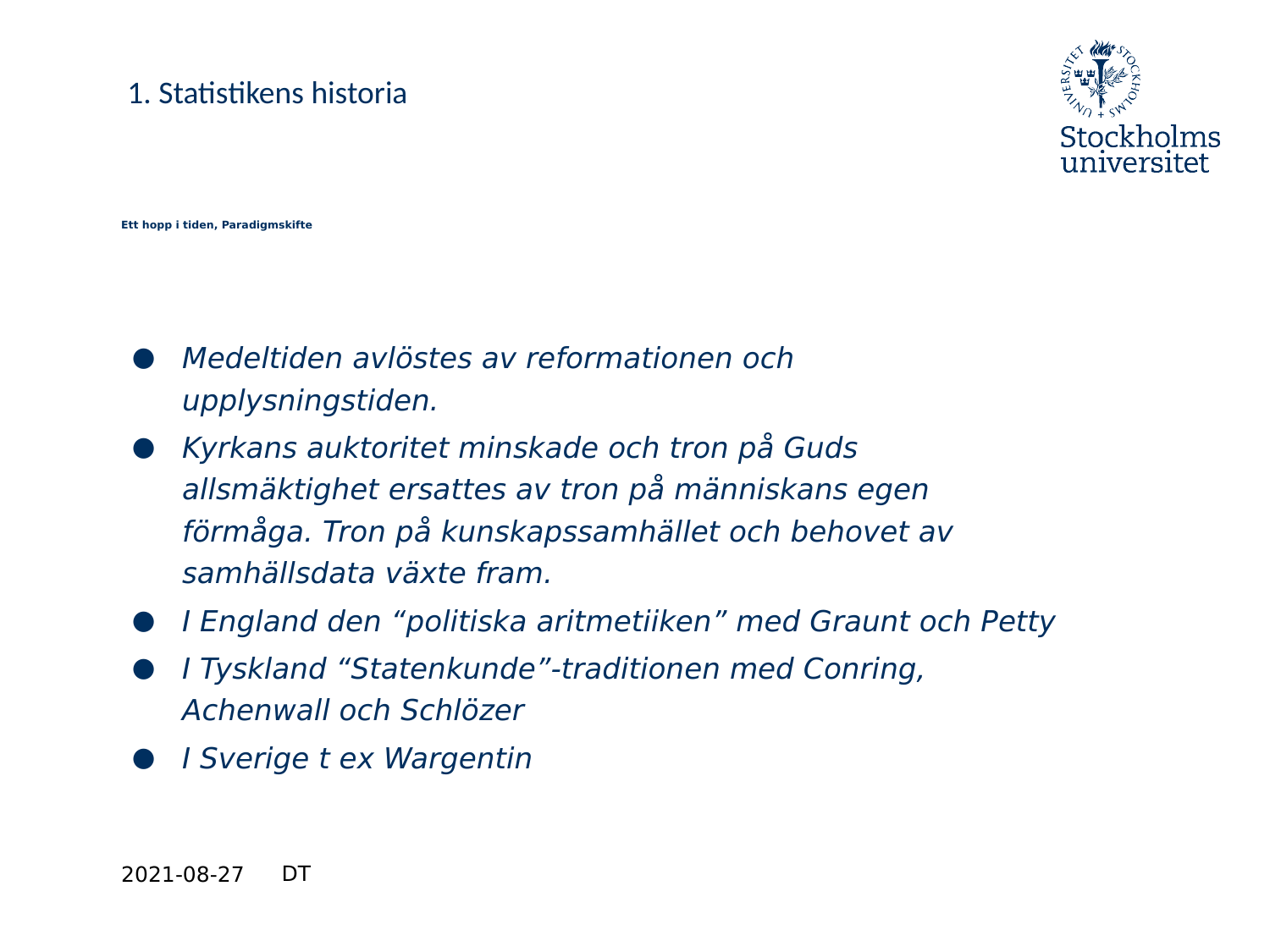

1. Statistikens historia
# Ett hopp i tiden, Paradigmskifte
Medeltiden avlöstes av reformationen och upplysningstiden.
Kyrkans auktoritet minskade och tron på Guds allsmäktighet ersattes av tron på människans egen förmåga. Tron på kunskapssamhället och behovet av samhällsdata växte fram.
I England den “politiska aritmetiiken” med Graunt och Petty
I Tyskland “Statenkunde”-traditionen med Conring, Achenwall och Schlözer
I Sverige t ex Wargentin

2021-08-27
DT